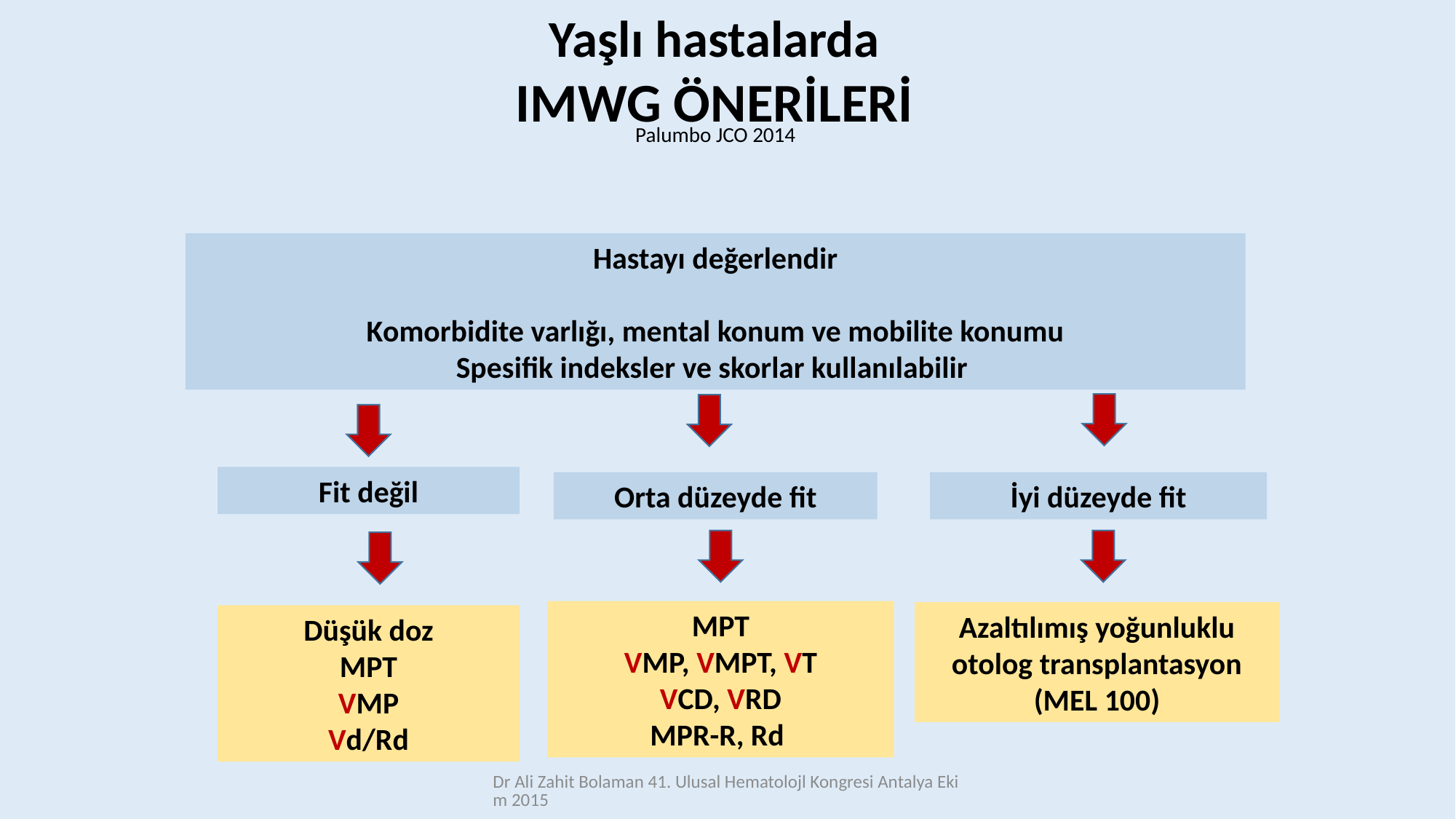

Yaşlı hastalarda
IMWG ÖNERİLERİ
Palumbo JCO 2014

Hastayı değerlendir

Komorbidite varlığı, mental konum ve mobilite konumu
Spesifik indeksler ve skorlar kullanılabilir

Fit değil
Orta düzeyde fit
İyi düzeyde fit

MPT
VMP, VMPT, VT
VCD, VRD
MPR-R, Rd
Azaltılımış yoğunluklu otolog transplantasyon (MEL 100)
Düşük doz
MPT
VMP
Vd/Rd
Dr Ali Zahit Bolaman 41. Ulusal Hematolojl Kongresi Antalya Ekim 2015